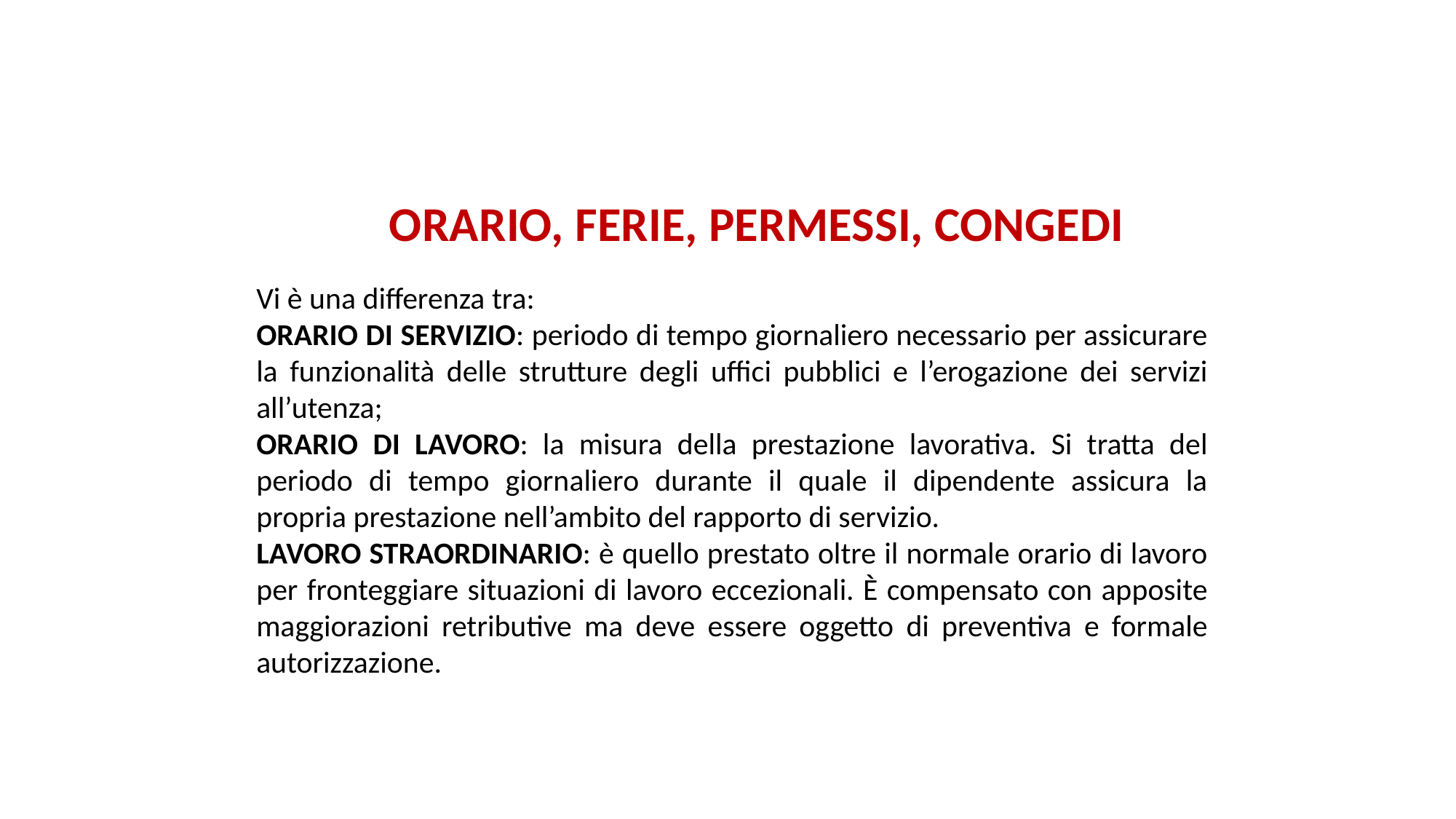

# ORARIO, FERIE, PERMESSI, CONGEDI
Vi è una differenza tra:
ORARIO DI SERVIZIO: periodo di tempo giornaliero necessario per assicurare la funzionalità delle strutture degli uffici pubblici e l’erogazione dei servizi all’utenza;
ORARIO DI LAVORO: la misura della prestazione lavorativa. Si tratta del periodo di tempo giornaliero durante il quale il dipendente assicura la propria prestazione nell’ambito del rapporto di servizio.
LAVORO STRAORDINARIO: è quello prestato oltre il normale orario di lavoro per fronteggiare situazioni di lavoro eccezionali. È compensato con apposite maggiorazioni retributive ma deve essere oggetto di preventiva e formale autorizzazione.